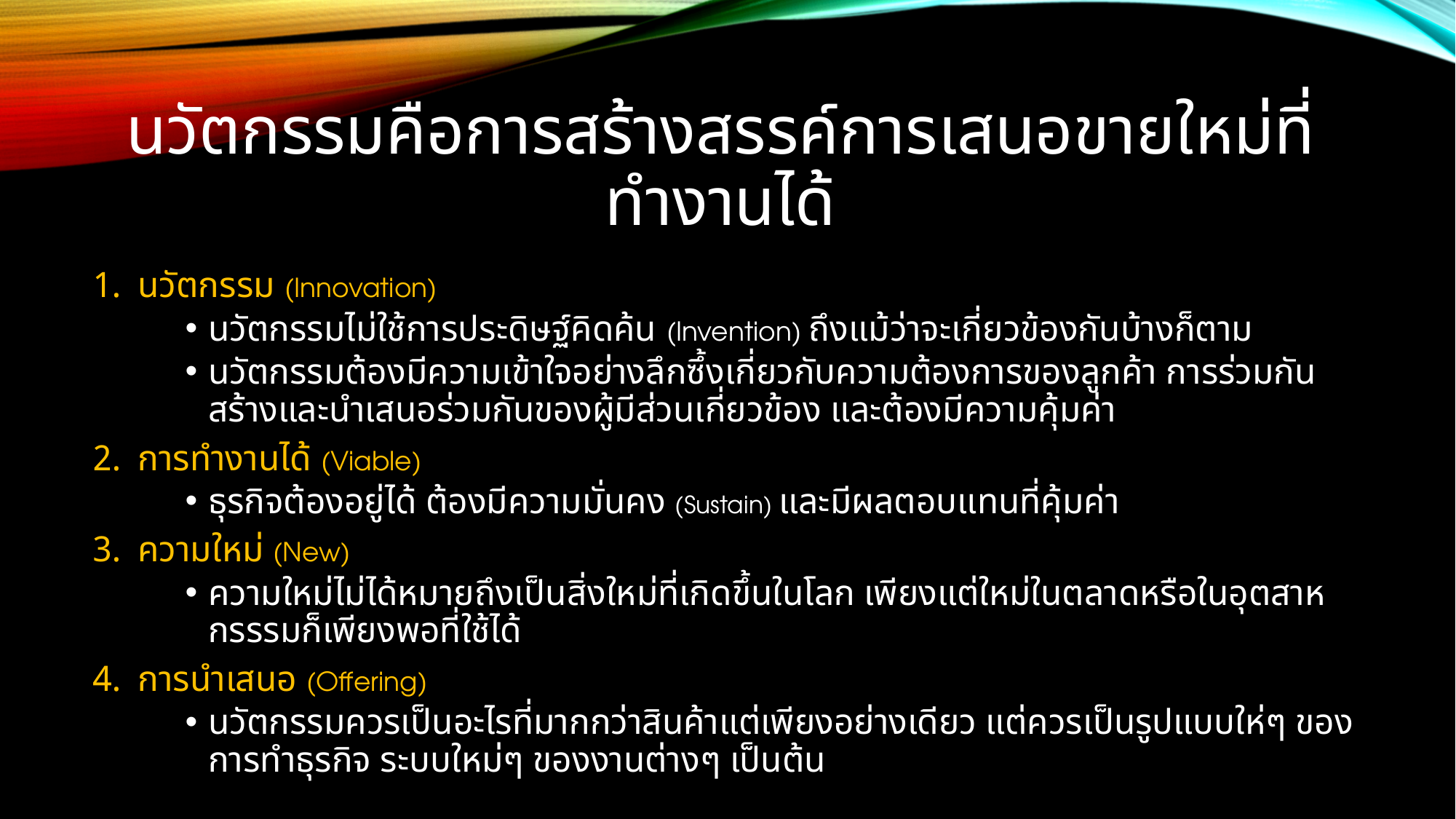

# นวัตกรรมคือการสร้างสรรค์การเสนอขายใหม่ที่ทำงานได้
นวัตกรรม (Innovation)
นวัตกรรมไม่ใช้การประดิษฐ์คิดค้น (Invention) ถึงแม้ว่าจะเกี่ยวข้องกันบ้างก็ตาม
นวัตกรรมต้องมีความเข้าใจอย่างลึกซึ้งเกี่ยวกับความต้องการของลูกค้า การร่วมกันสร้างและนำเสนอร่วมกันของผู้มีส่วนเกี่ยวข้อง และต้องมีความคุ้มค่า
การทำงานได้ (Viable)
ธุรกิจต้องอยู่ได้ ต้องมีความมั่นคง (Sustain) และมีผลตอบแทนที่คุ้มค่า
ความใหม่ (New)
ความใหม่ไม่ได้หมายถึงเป็นสิ่งใหม่ที่เกิดขึ้นในโลก เพียงแต่ใหม่ในตลาดหรือในอุตสาหกรรรมก็เพียงพอที่ใช้ได้
การนำเสนอ (Offering)
นวัตกรรมควรเป็นอะไรที่มากกว่าสินค้าแต่เพียงอย่างเดียว แต่ควรเป็นรูปแบบให่ๆ ของการทำธุรกิจ ระบบใหม่ๆ ของงานต่างๆ เป็นต้น